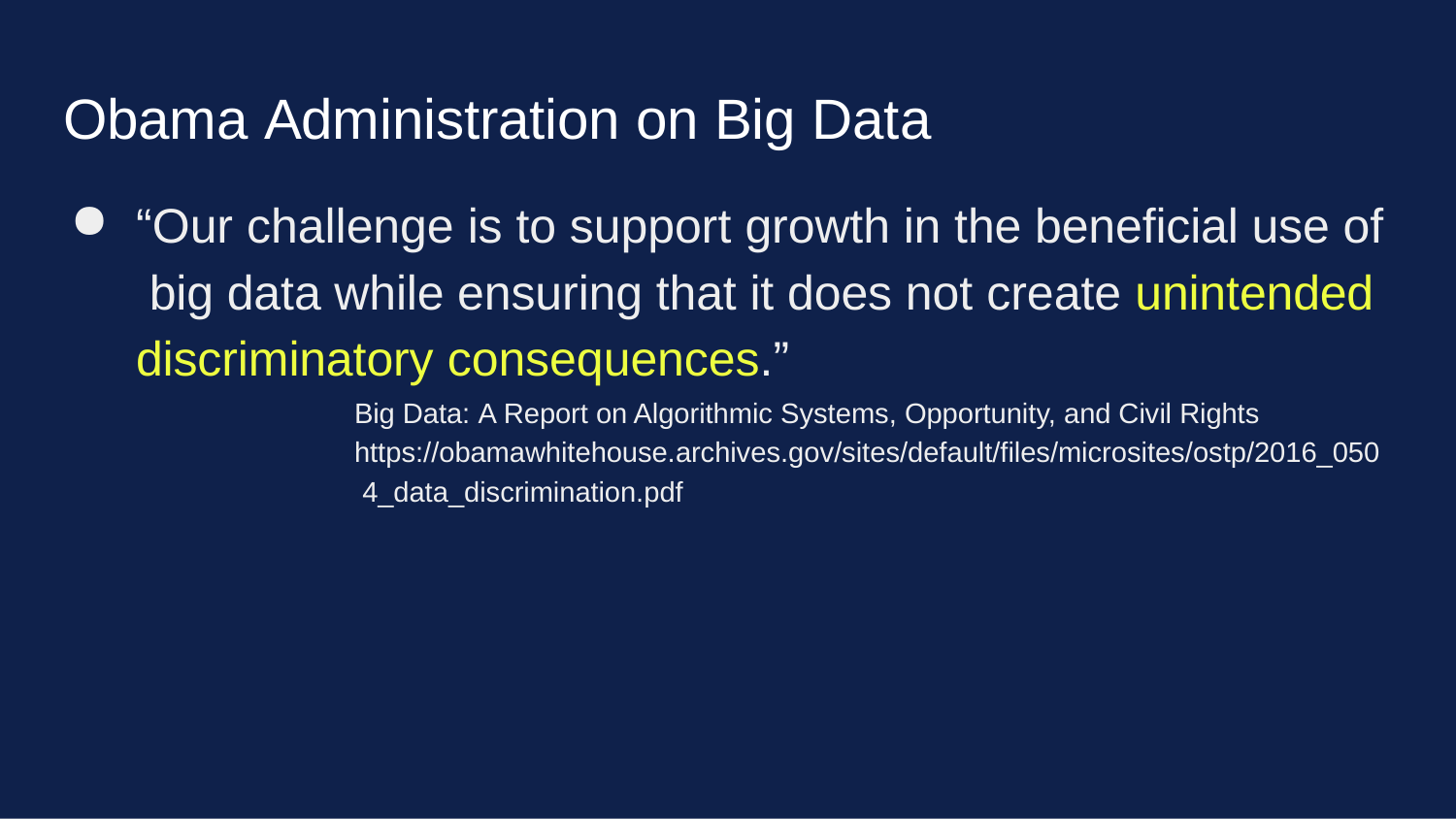

# Obama Administration on Big Data
“Our challenge is to support growth in the beneficial use of  big data while ensuring that it does not create unintended  discriminatory consequences.”
Big Data: A Report on Algorithmic Systems, Opportunity, and Civil Rights  https://obamawhitehouse.archives.gov/sites/default/files/microsites/ostp/2016_050  4_data_discrimination.pdf